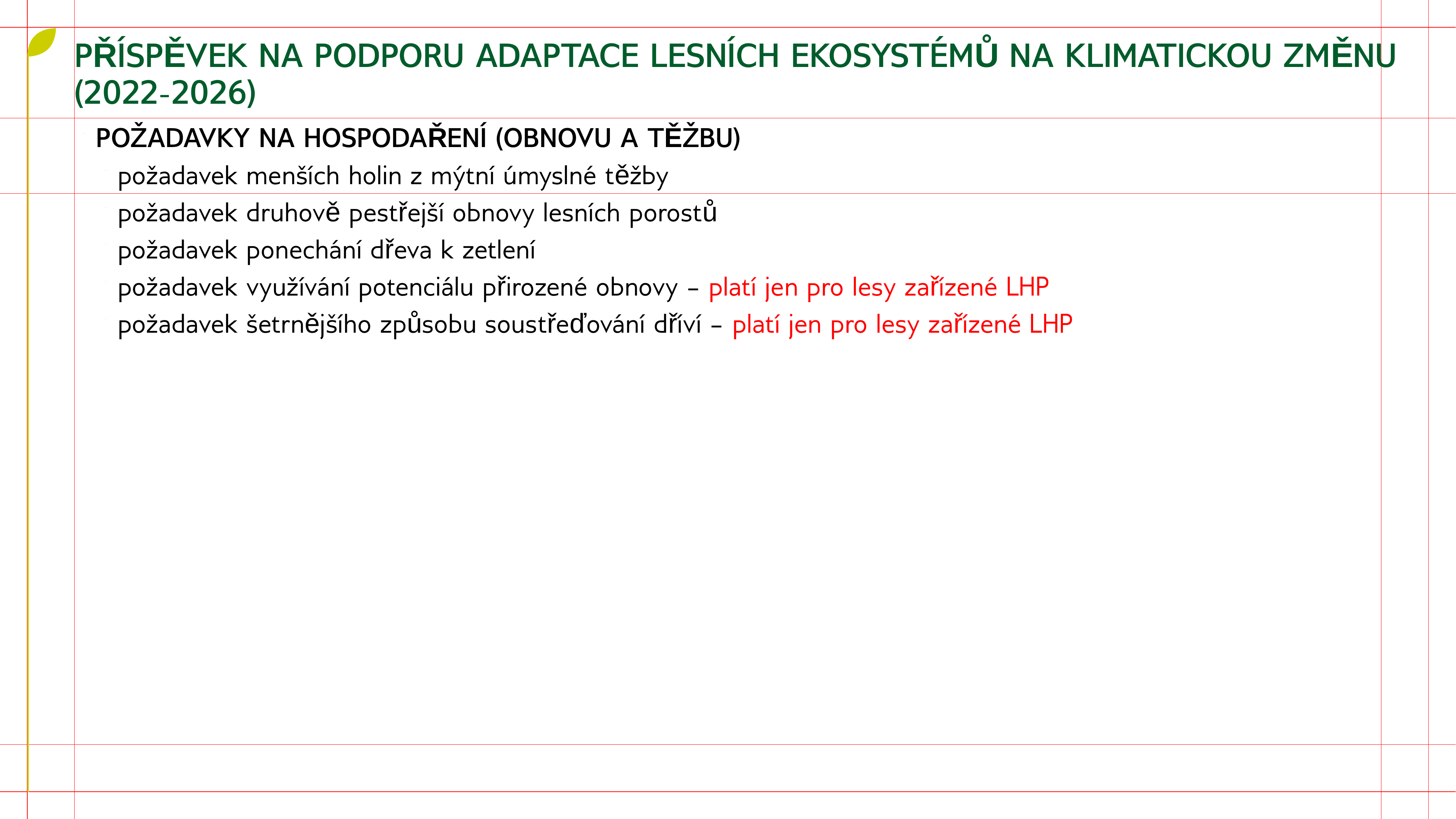

# příspěvek na podporu adaptace lesních ekosystémů na klimatickou změnu (2022-2026)
POŽADAVKY NA HOSPODAŘENÍ (OBNOVU A TĚŽBU)
požadavek menších holin z mýtní úmyslné těžby
požadavek druhově pestřejší obnovy lesních porostů
požadavek ponechání dřeva k zetlení
požadavek využívání potenciálu přirozené obnovy – platí jen pro lesy zařízené LHP
požadavek šetrnějšího způsobu soustřeďování dříví – platí jen pro lesy zařízené LHP